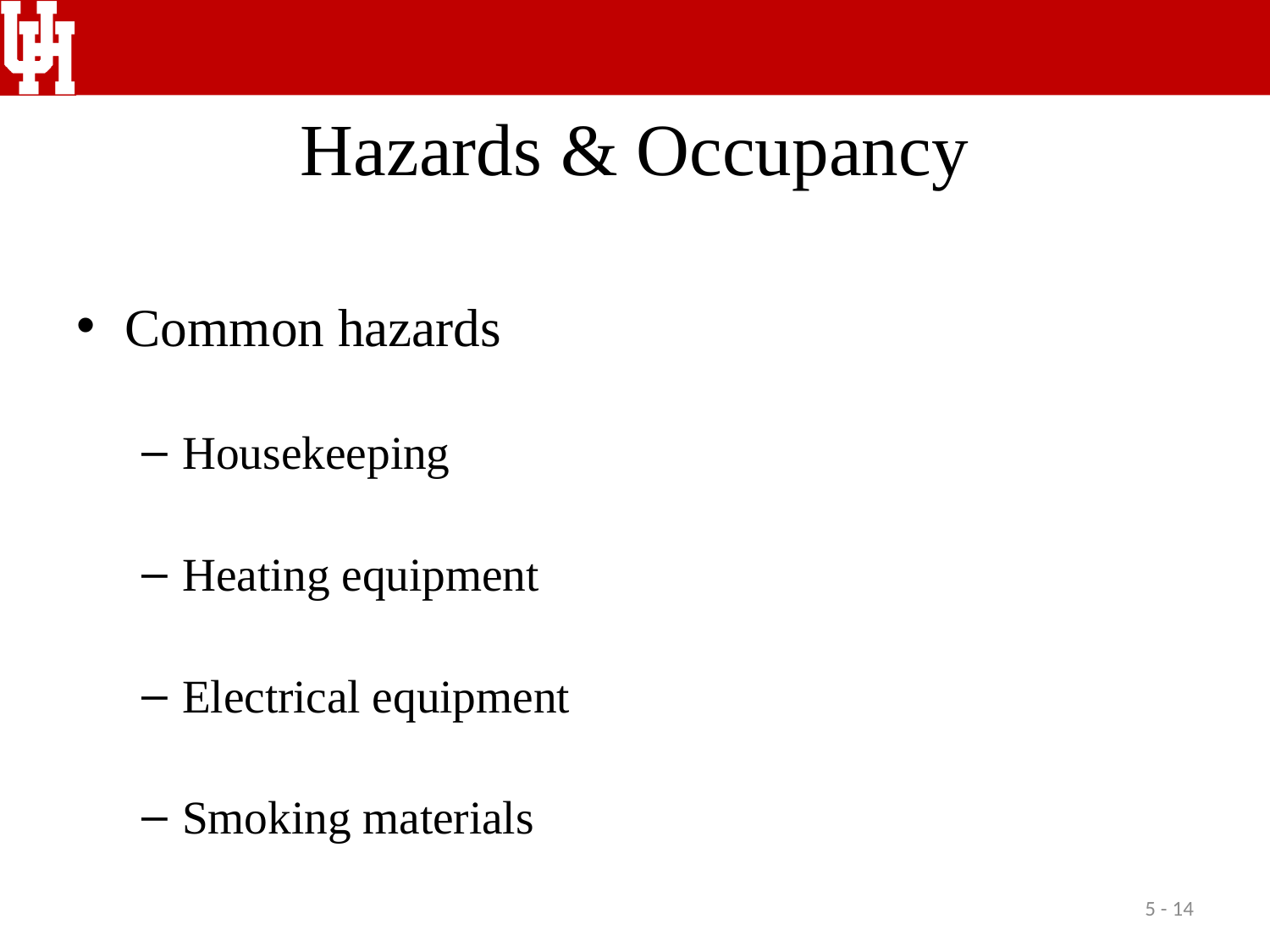

# Hazards & Occupancy
Common hazards
Housekeeping
Heating equipment
Electrical equipment
Smoking materials
5 - 14